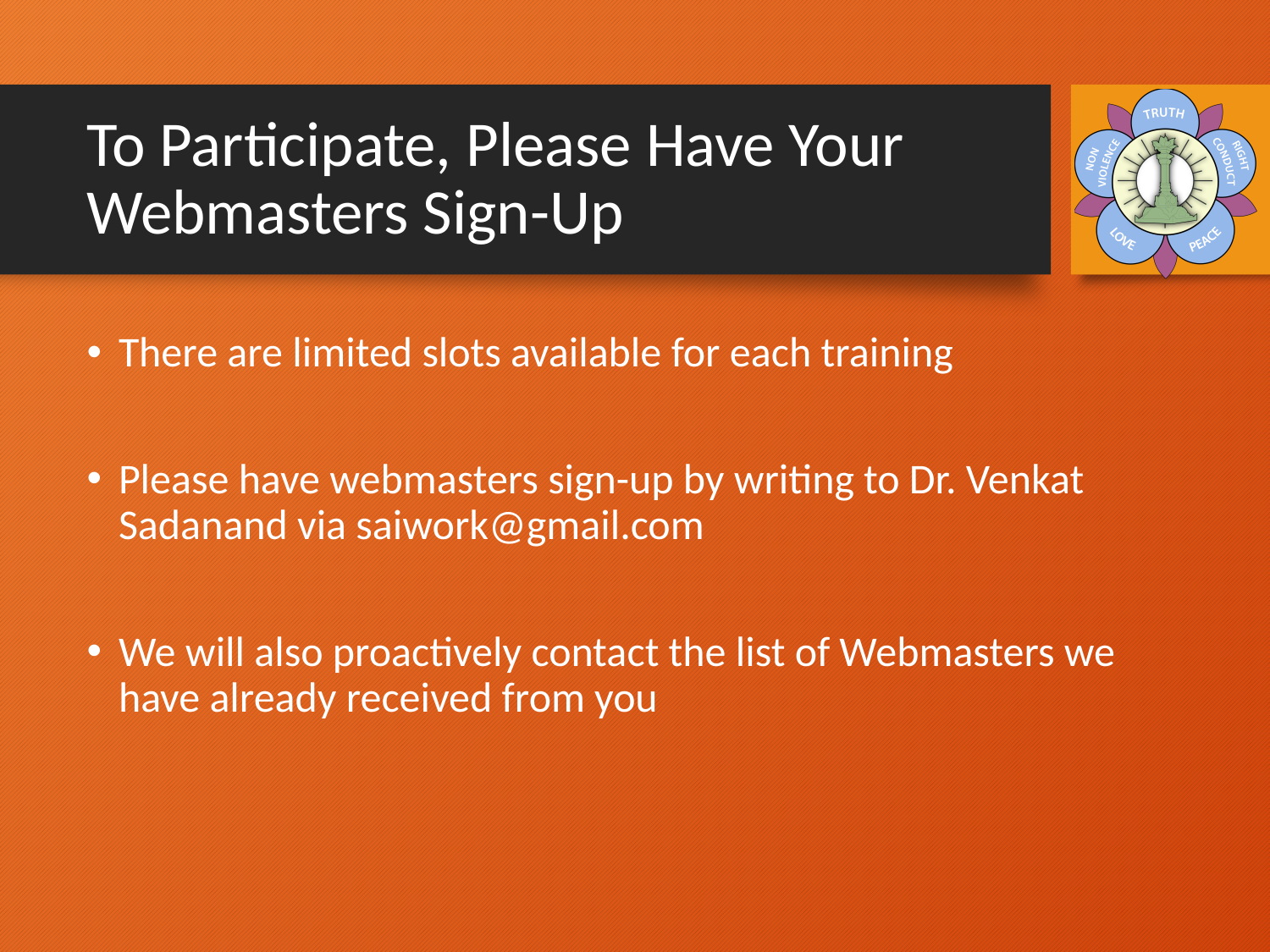

# To Participate, Please Have Your Webmasters Sign-Up
There are limited slots available for each training

Please have webmasters sign-up by writing to Dr. Venkat Sadanand via saiwork@gmail.com

We will also proactively contact the list of Webmasters we have already received from you